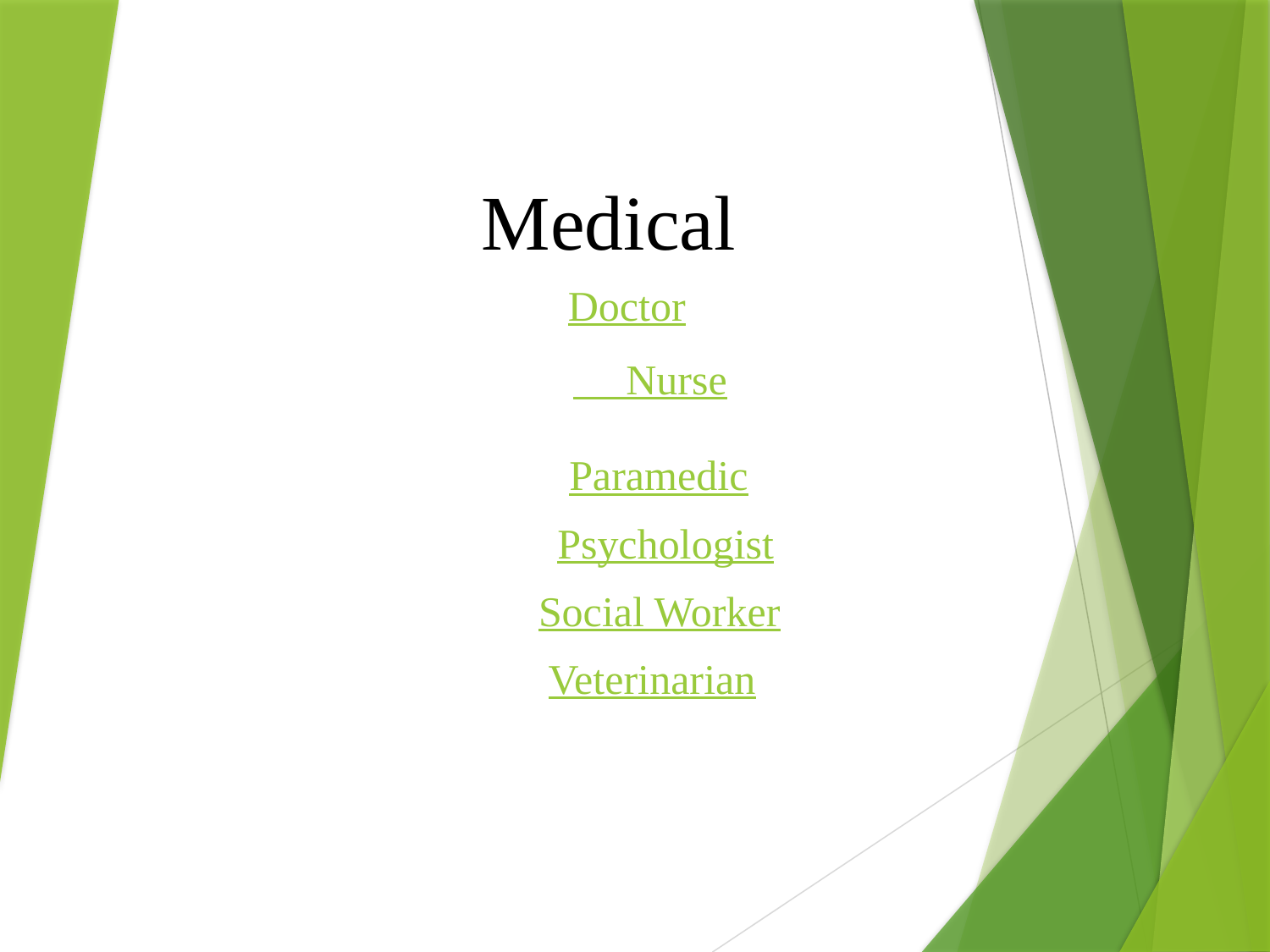

Medical
Doctor
     Nurse
Paramedic

Psychologist

Social Worker
Veterinarian